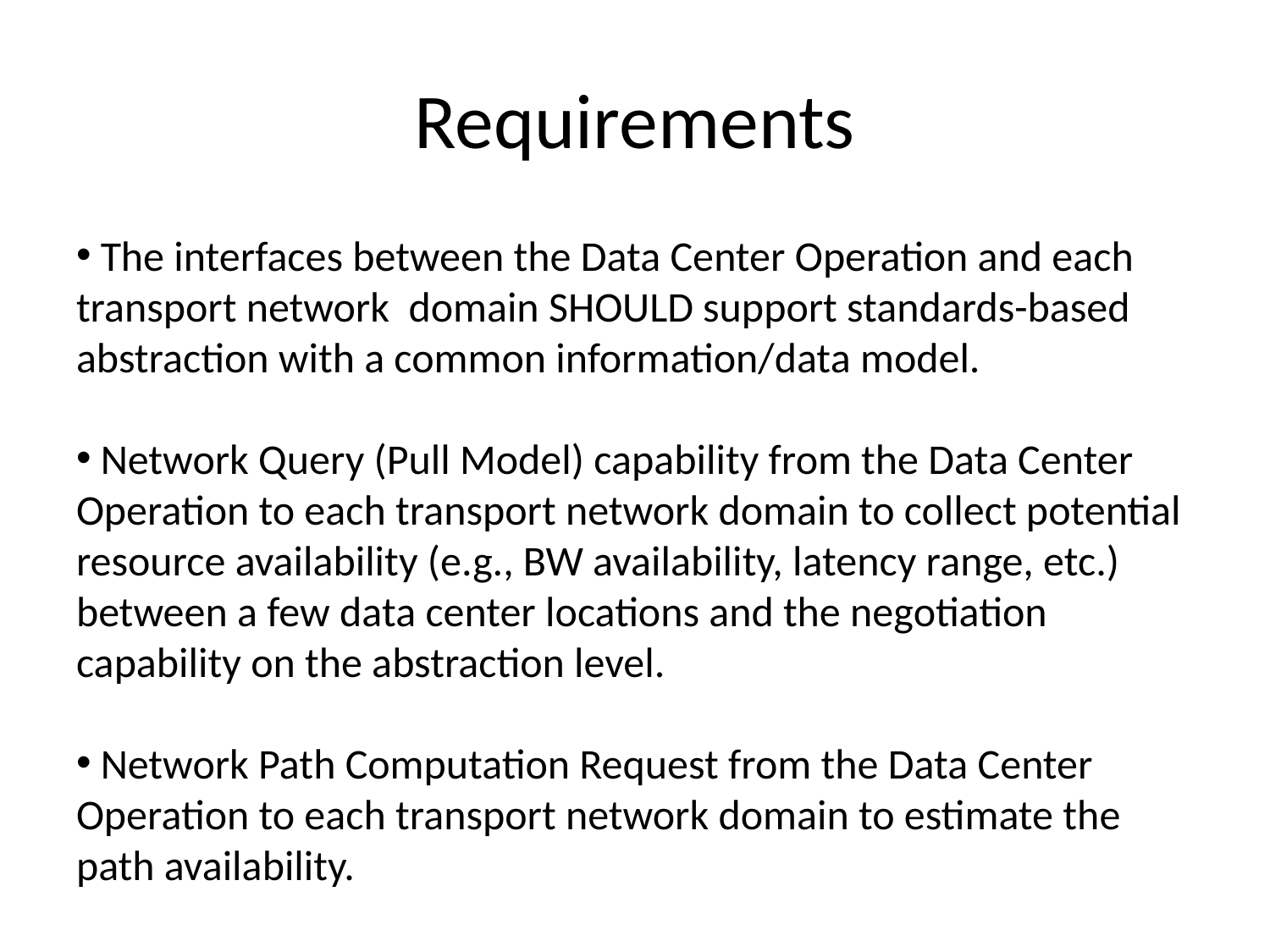

# Requirements
 The interfaces between the Data Center Operation and each transport network  domain SHOULD support standards-based abstraction with a common information/data model.

 Network Query (Pull Model) capability from the Data Center Operation to each transport network domain to collect potential resource availability (e.g., BW availability, latency range, etc.) between a few data center locations and the negotiation capability on the abstraction level.

 Network Path Computation Request from the Data Center Operation to each transport network domain to estimate the path availability.